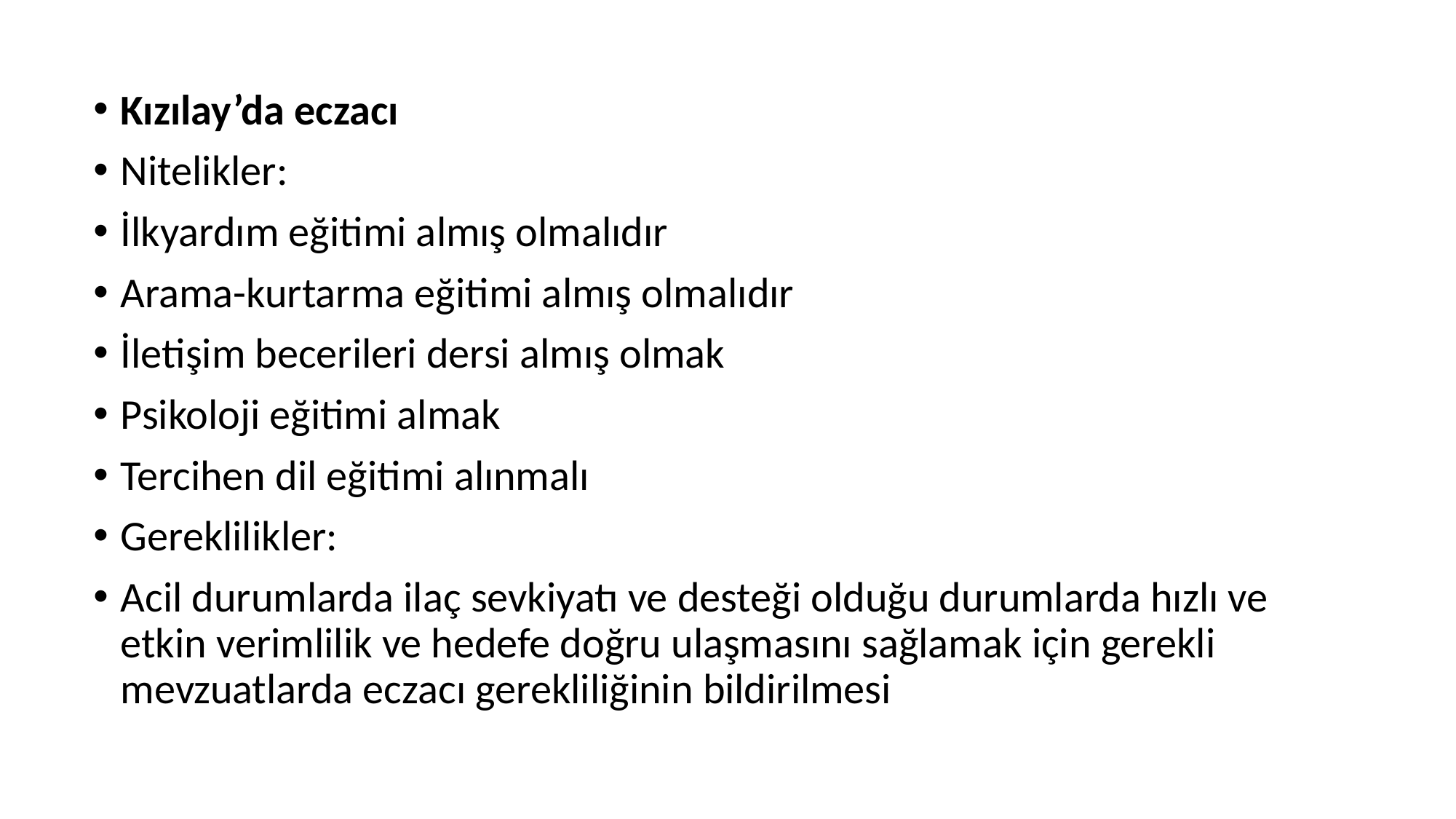

Kızılay’da eczacı
Nitelikler:
İlkyardım eğitimi almış olmalıdır
Arama-kurtarma eğitimi almış olmalıdır
İletişim becerileri dersi almış olmak
Psikoloji eğitimi almak
Tercihen dil eğitimi alınmalı
Gereklilikler:
Acil durumlarda ilaç sevkiyatı ve desteği olduğu durumlarda hızlı ve etkin verimlilik ve hedefe doğru ulaşmasını sağlamak için gerekli mevzuatlarda eczacı gerekliliğinin bildirilmesi